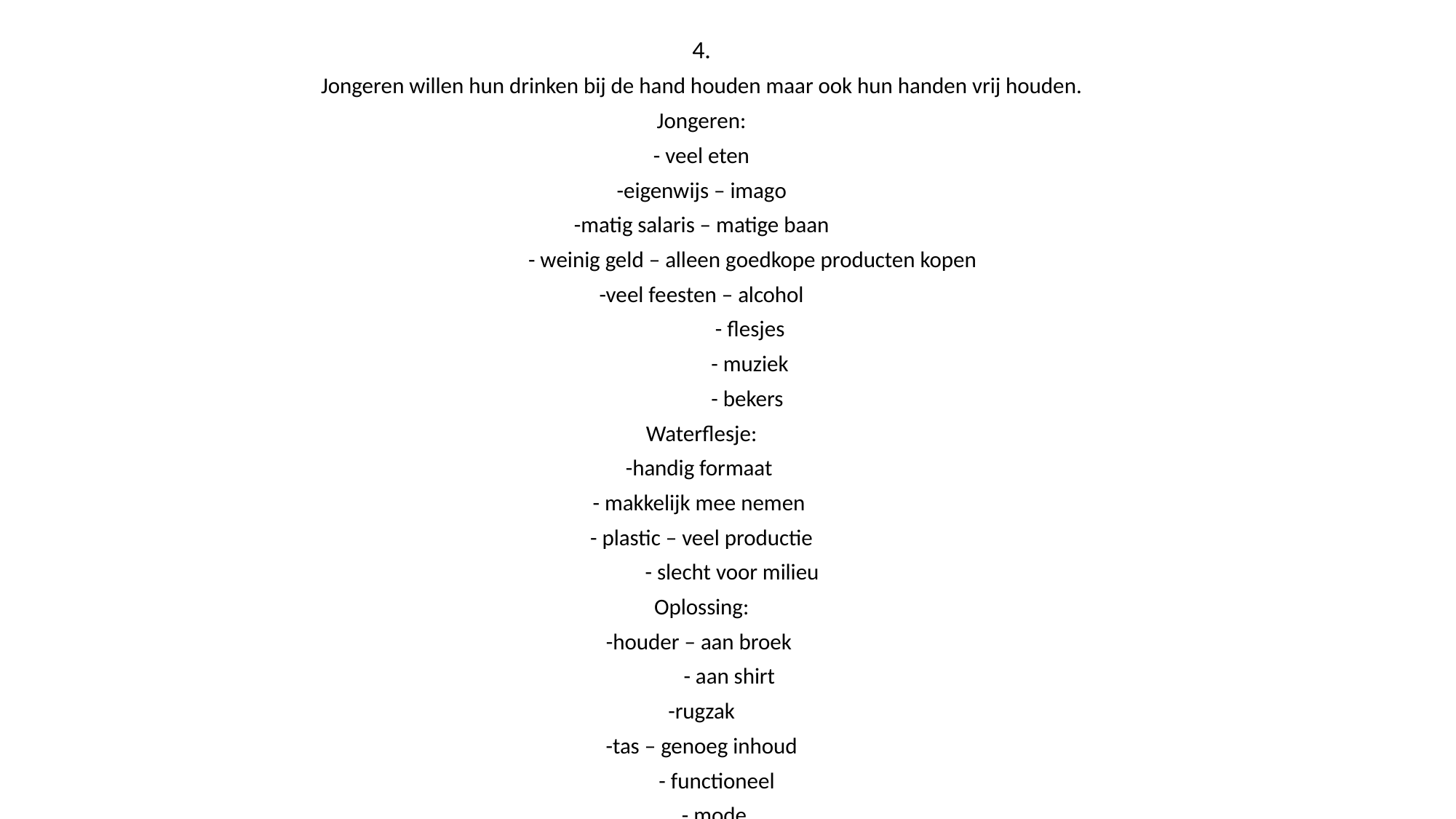

4.
Jongeren willen hun drinken bij de hand houden maar ook hun handen vrij houden.
Jongeren:
- veel eten
-eigenwijs – imago
-matig salaris – matige baan
                    - weinig geld – alleen goedkope producten kopen
-veel feesten – alcohol
                   - flesjes
                   - muziek
                   - bekers
Waterflesje:
-handig formaat
- makkelijk mee nemen
- plastic – veel productie
            - slecht voor milieu
Oplossing:
-houder – aan broek
            - aan shirt
-rugzak
-tas – genoeg inhoud
      - functioneel
      - mode